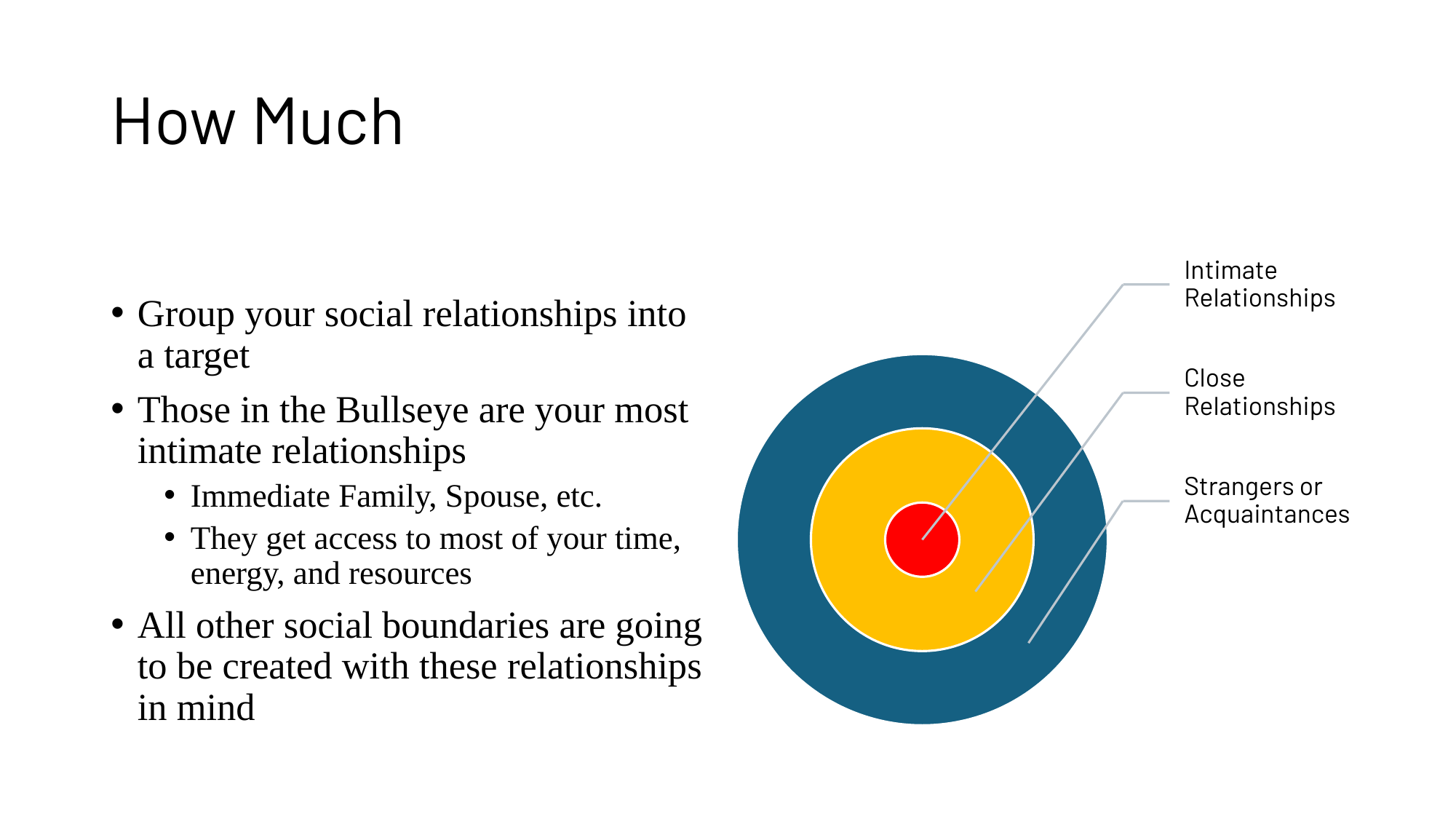

# How Much

Group your social relationships into a target
Those in the Bullseye are your most intimate relationships
Immediate Family, Spouse, etc.
They get access to most of your time, energy, and resources
All other social boundaries are going to be created with these relationships in mind

Intimate Relationships
Close Relationships
Strangers or Acquaintances